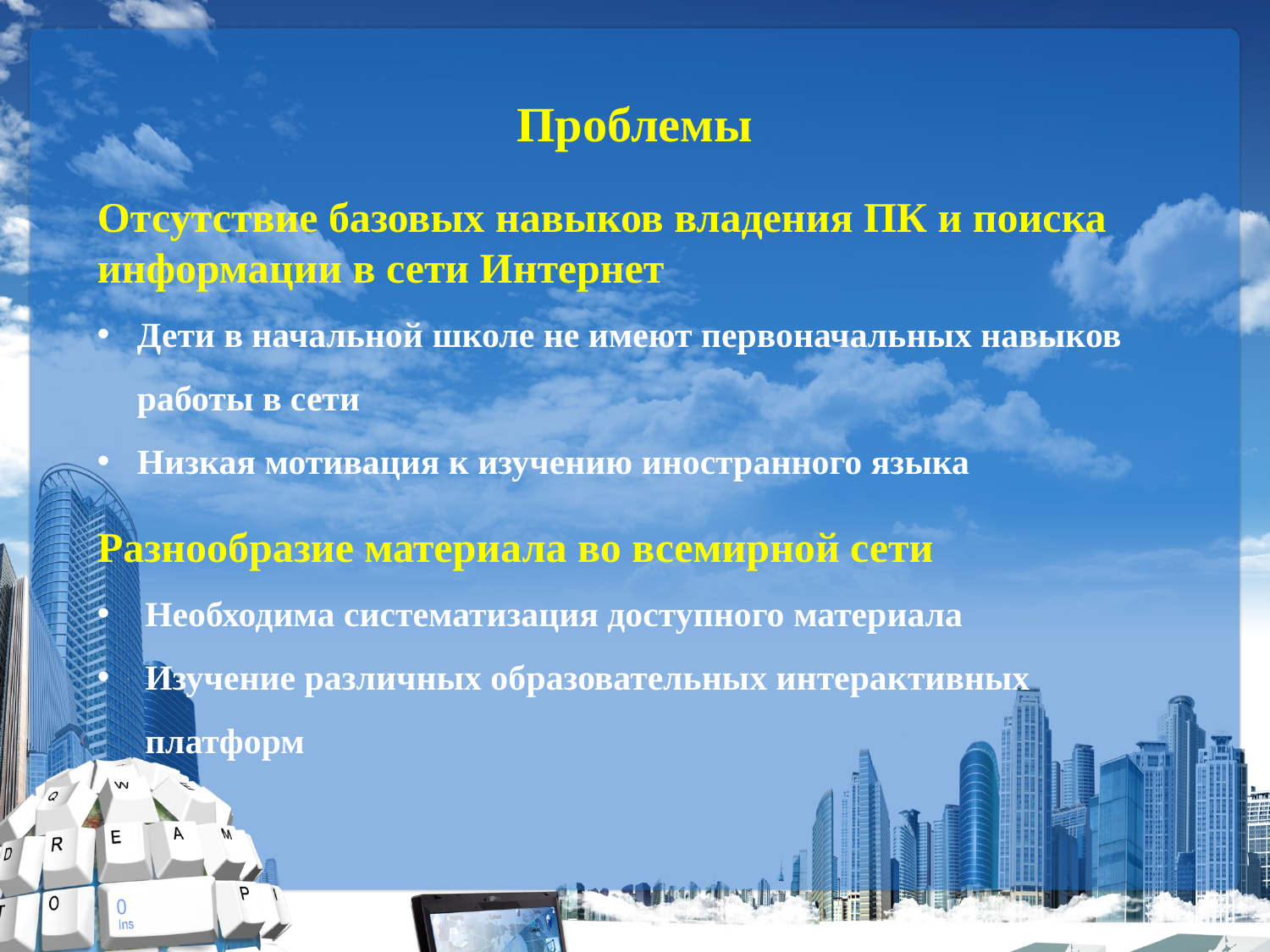

Проблемы

Отсутствие базовых навыков владения ПК и поиска информации в сети Интернет
Дети в начальной школе не имеют первоначальных навыков работы в сети
Низкая мотивация к изучению иностранного языка

Разнообразие материала во всемирной сети
Необходима систематизация доступного материала
Изучение различных образовательных интерактивных платформ